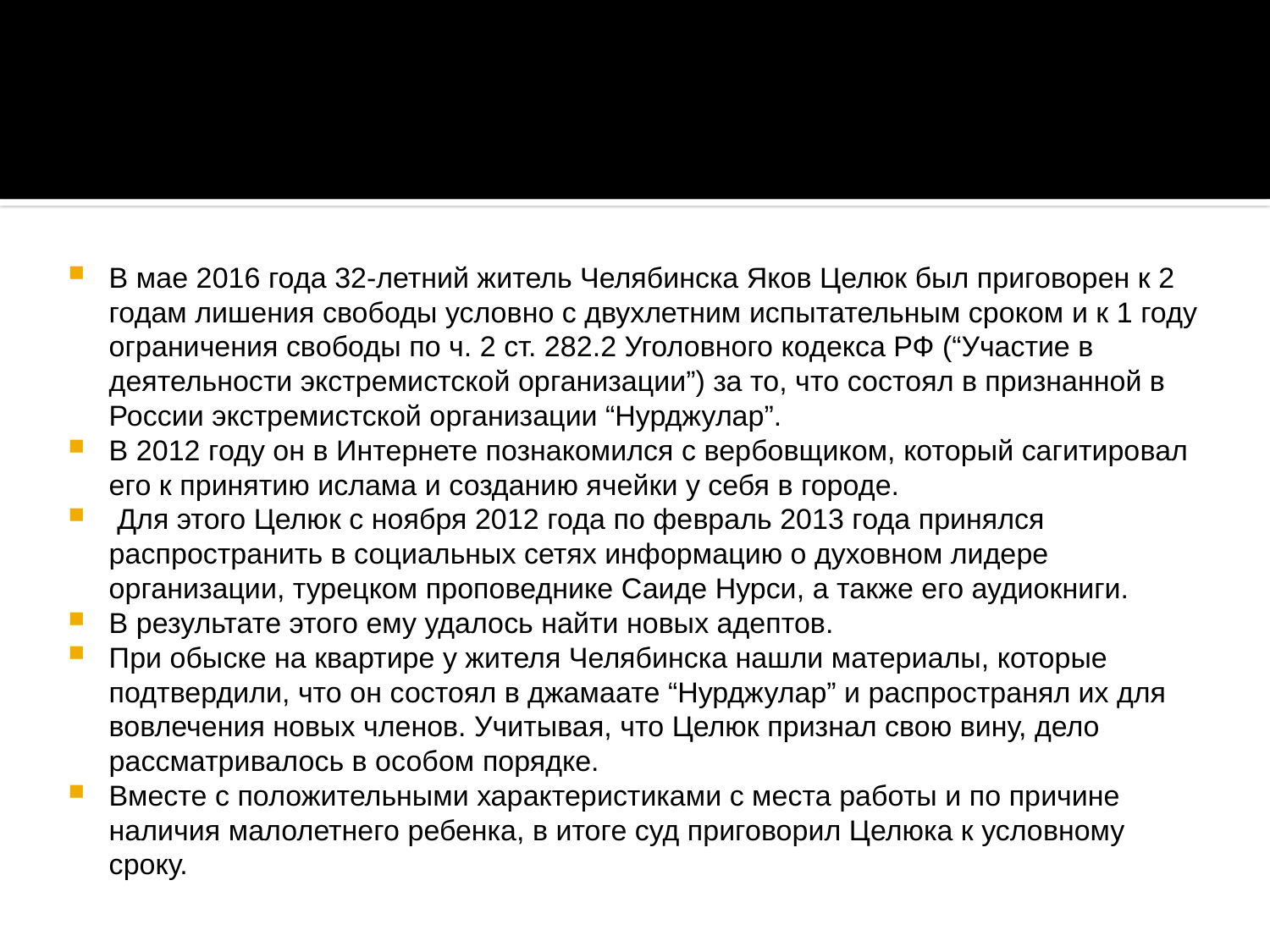

#
В мае 2016 года 32-летний житель Челябинска Яков Целюк был приговорен к 2 годам лишения свободы условно с двухлетним испытательным сроком и к 1 году ограничения свободы по ч. 2 ст. 282.2 Уголовного кодекса РФ (“Участие в деятельности экстремистской организации”) за то, что состоял в признанной в России экстремистской организации “Нурджулар”.
В 2012 году он в Интернете познакомился с вербовщиком, который сагитировал его к принятию ислама и созданию ячейки у себя в городе.
 Для этого Целюк с ноября 2012 года по февраль 2013 года принялся распространить в социальных сетях информацию о духовном лидере организации, турецком проповеднике Саиде Нурси, а также его аудиокниги.
В результате этого ему удалось найти новых адептов.
При обыске на квартире у жителя Челябинска нашли материалы, которые подтвердили, что он состоял в джамаате “Нурджулар” и распространял их для вовлечения новых членов. Учитывая, что Целюк признал свою вину, дело рассматривалось в особом порядке.
Вместе с положительными характеристиками с места работы и по причине наличия малолетнего ребенка, в итоге суд приговорил Целюка к условному сроку.